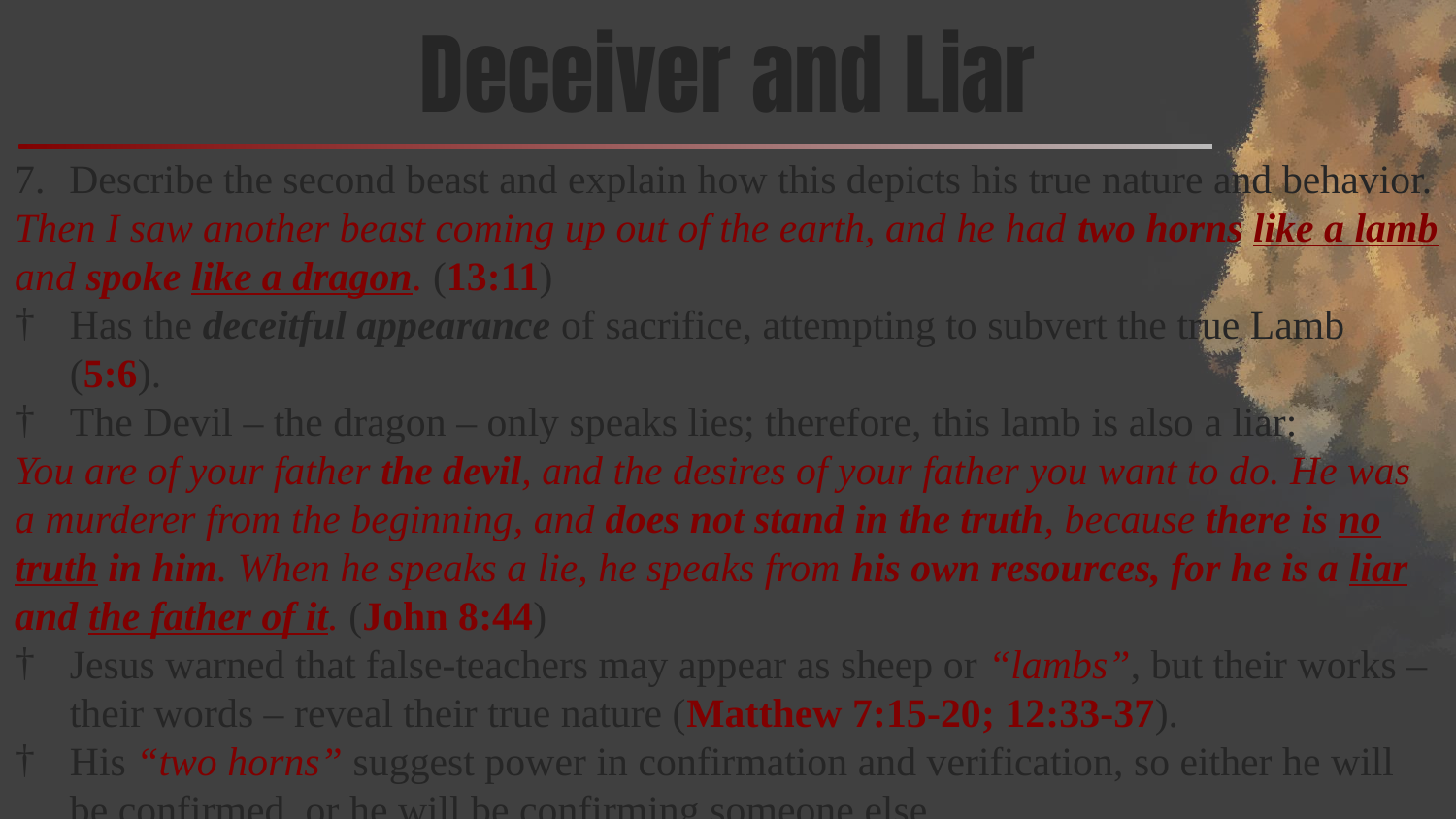

# Deceiver and Liar
Describe the second beast and explain how this depicts his true nature and behavior.
Then I saw another beast coming up out of the earth, and he had two horns like a lamb and spoke like a dragon. (13:11)
Has the deceitful appearance of sacrifice, attempting to subvert the true Lamb (5:6).
The Devil – the dragon – only speaks lies; therefore, this lamb is also a liar:
You are of your father the devil, and the desires of your father you want to do. He was a murderer from the beginning, and does not stand in the truth, because there is no truth in him. When he speaks a lie, he speaks from his own resources, for he is a liar and the father of it. (John 8:44)
Jesus warned that false-teachers may appear as sheep or “lambs”, but their works – their words – reveal their true nature (Matthew 7:15-20; 12:33-37).
His “two horns” suggest power in confirmation and verification, so either he will be confirmed, or he will be confirming someone else …